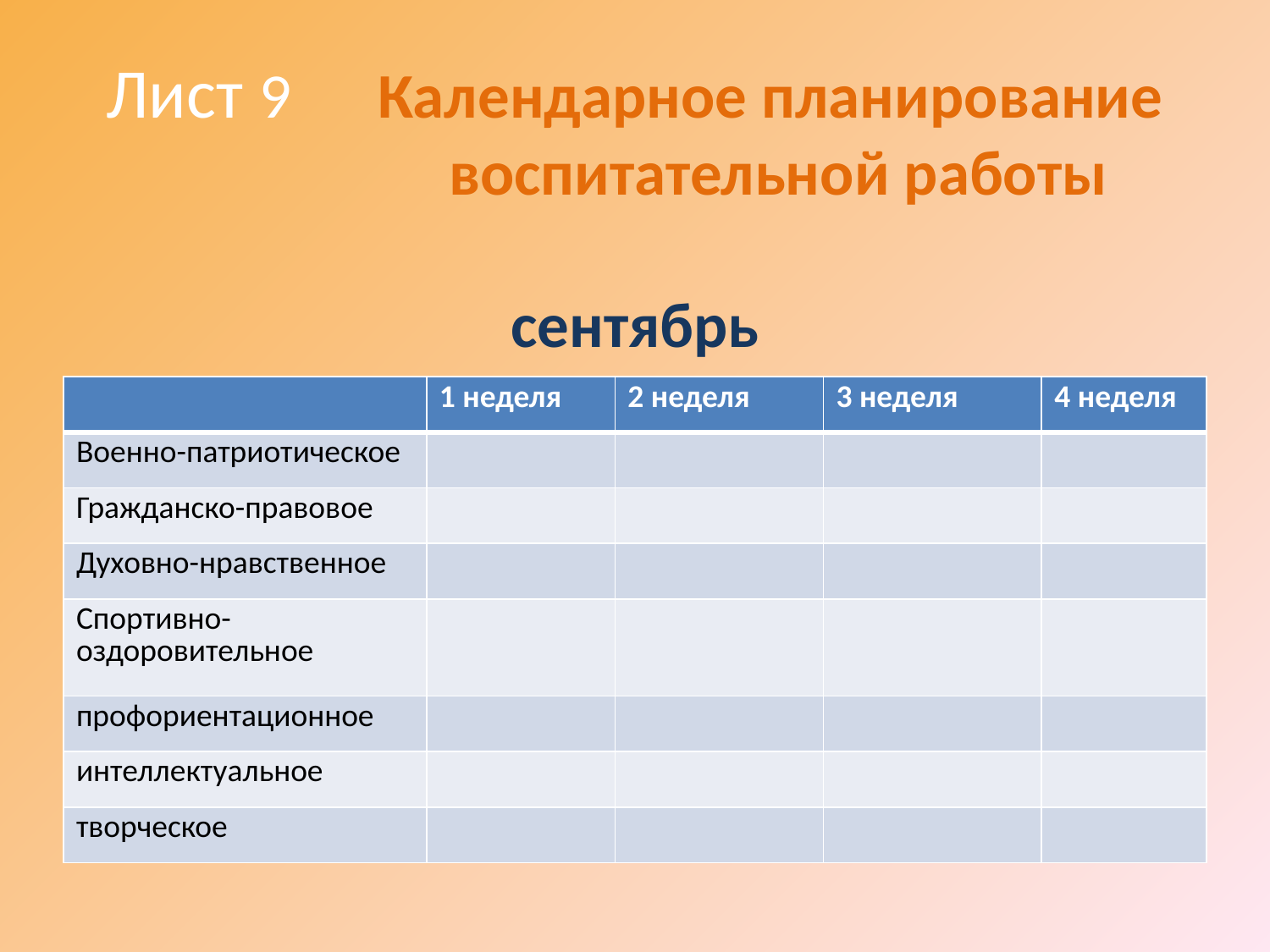

# Лист 9      Календарное планирование воспитательной работы сентябрь
|  | 1 неделя | 2 неделя | 3 неделя | 4 неделя |
| --- | --- | --- | --- | --- |
| Военно-патриотическое |  |  |  |  |
| Гражданско-правовое |  |  |  |  |
| Духовно-нравственное |  |  |  |  |
| Спортивно-оздоровительное |  |  |  |  |
| профориентационное |  |  |  |  |
| интеллектуальное |  |  |  |  |
| творческое |  |  |  |  |